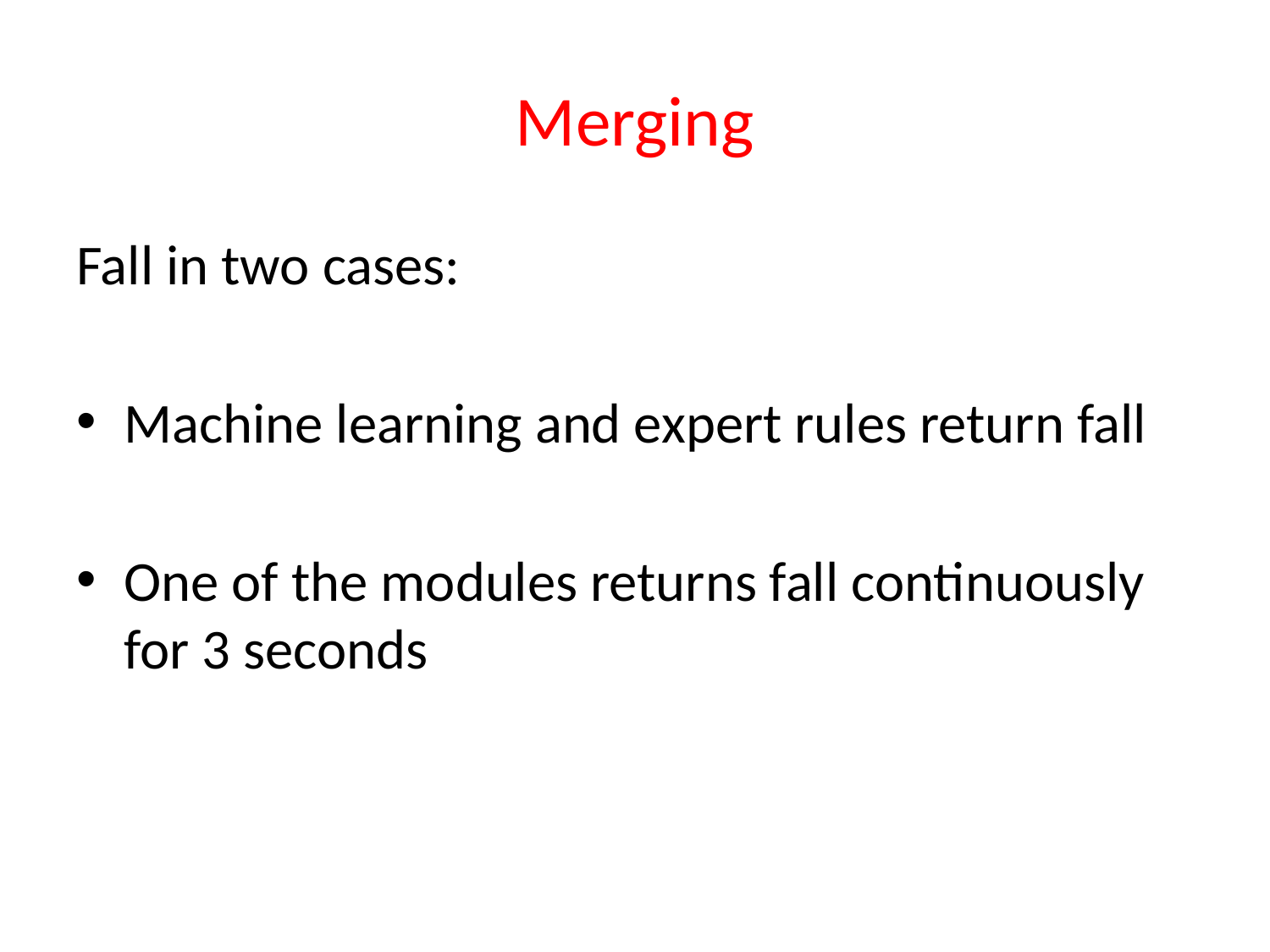

# Merging
Fall in two cases:

Machine learning and expert rules return fall

One of the modules returns fall continuously for 3 seconds